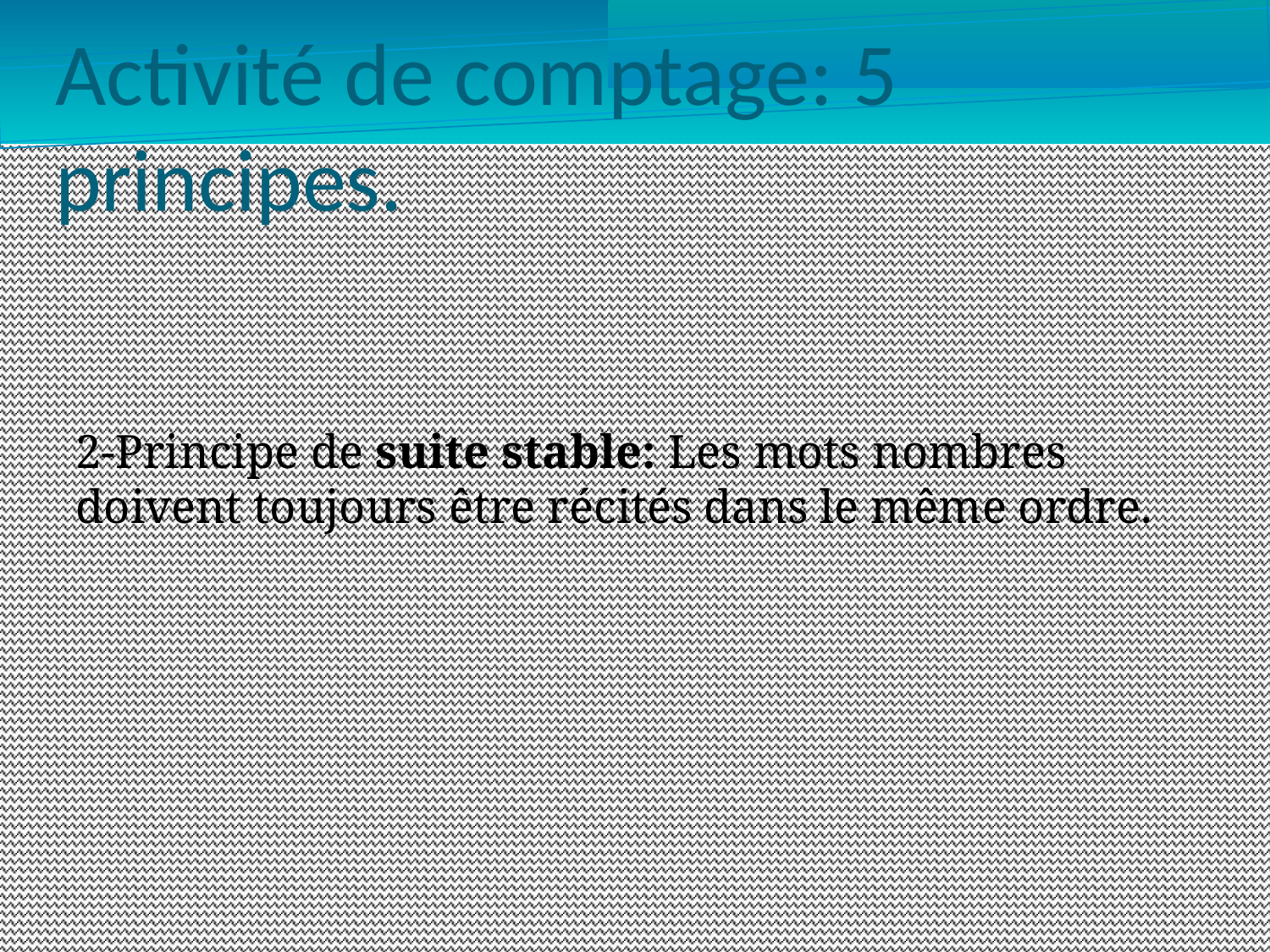

Activité de comptage: 5 principes.

2-Principe de suite stable: Les mots nombres doivent toujours être récités dans le même ordre.